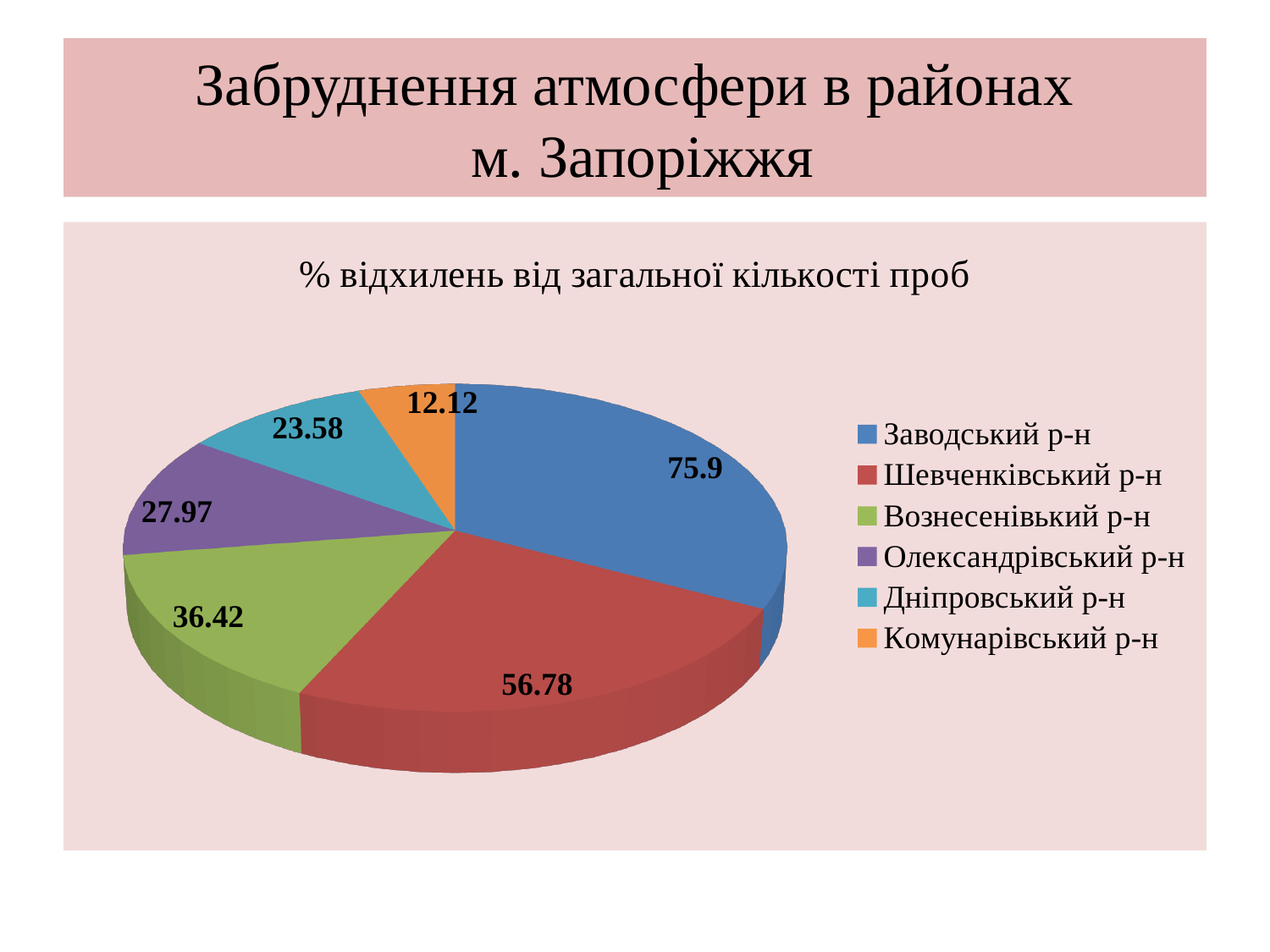

# Забруднення атмосфери в районах м. Запоріжжя

[unsupported chart]